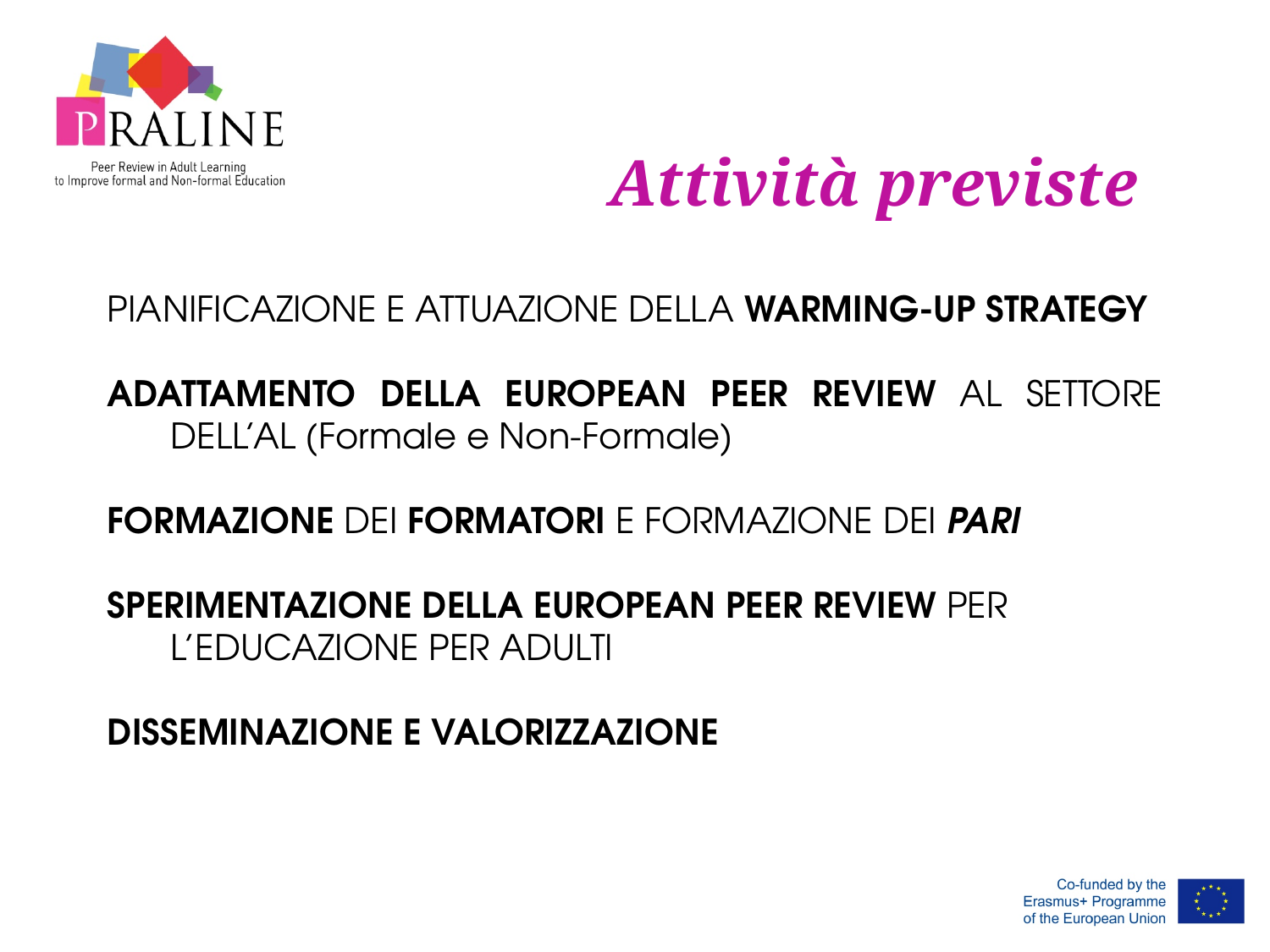

Attività previste
PIANIFICAZIONE E ATTUAZIONE DELLA WARMING-UP STRATEGY

ADATTAMENTO DELLA EUROPEAN PEER REVIEW AL SETTORE DELL’AL (Formale e Non-Formale)

FORMAZIONE DEI FORMATORI E FORMAZIONE DEI PARI

SPERIMENTAZIONE DELLA EUROPEAN PEER REVIEW PER L’EDUCAZIONE PER ADULTI

DISSEMINAZIONE E VALORIZZAZIONE